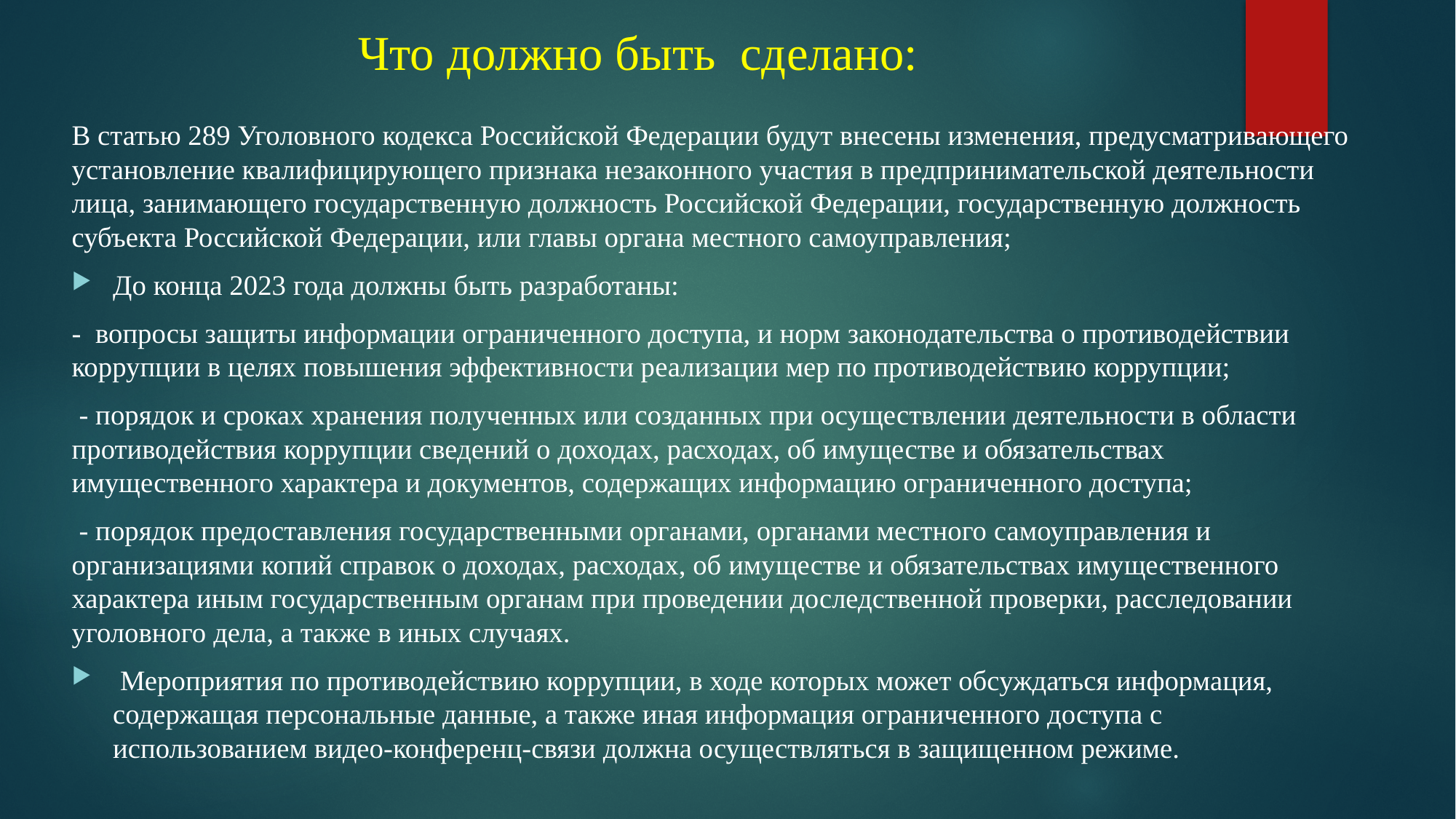

# Что должно быть  сделано:
В статью 289 Уголовного кодекса Российской Федерации будут внесены изменения, предусматривающего установление квалифицирующего признака незаконного участия в предпринимательской деятельности лица, занимающего государственную должность Российской Федерации, государственную должность субъекта Российской Федерации, или главы органа местного самоуправления;
До конца 2023 года должны быть разработаны:
-  вопросы защиты информации ограниченного доступа, и норм законодательства о противодействии коррупции в целях повышения эффективности реализации мер по противодействию коррупции;
 - порядок и сроках хранения полученных или созданных при осуществлении деятельности в области противодействия коррупции сведений о доходах, расходах, об имуществе и обязательствах имущественного характера и документов, содержащих информацию ограниченного доступа;
 - порядок предоставления государственными органами, органами местного самоуправления и организациями копий справок о доходах, расходах, об имуществе и обязательствах имущественного характера иным государственным органам при проведении доследственной проверки, расследовании уголовного дела, а также в иных случаях.
 Мероприятия по противодействию коррупции, в ходе которых может обсуждаться информация, содержащая персональные данные, а также иная информация ограниченного доступа с использованием видео-конференц-связи должна осуществляться в защищенном режиме.